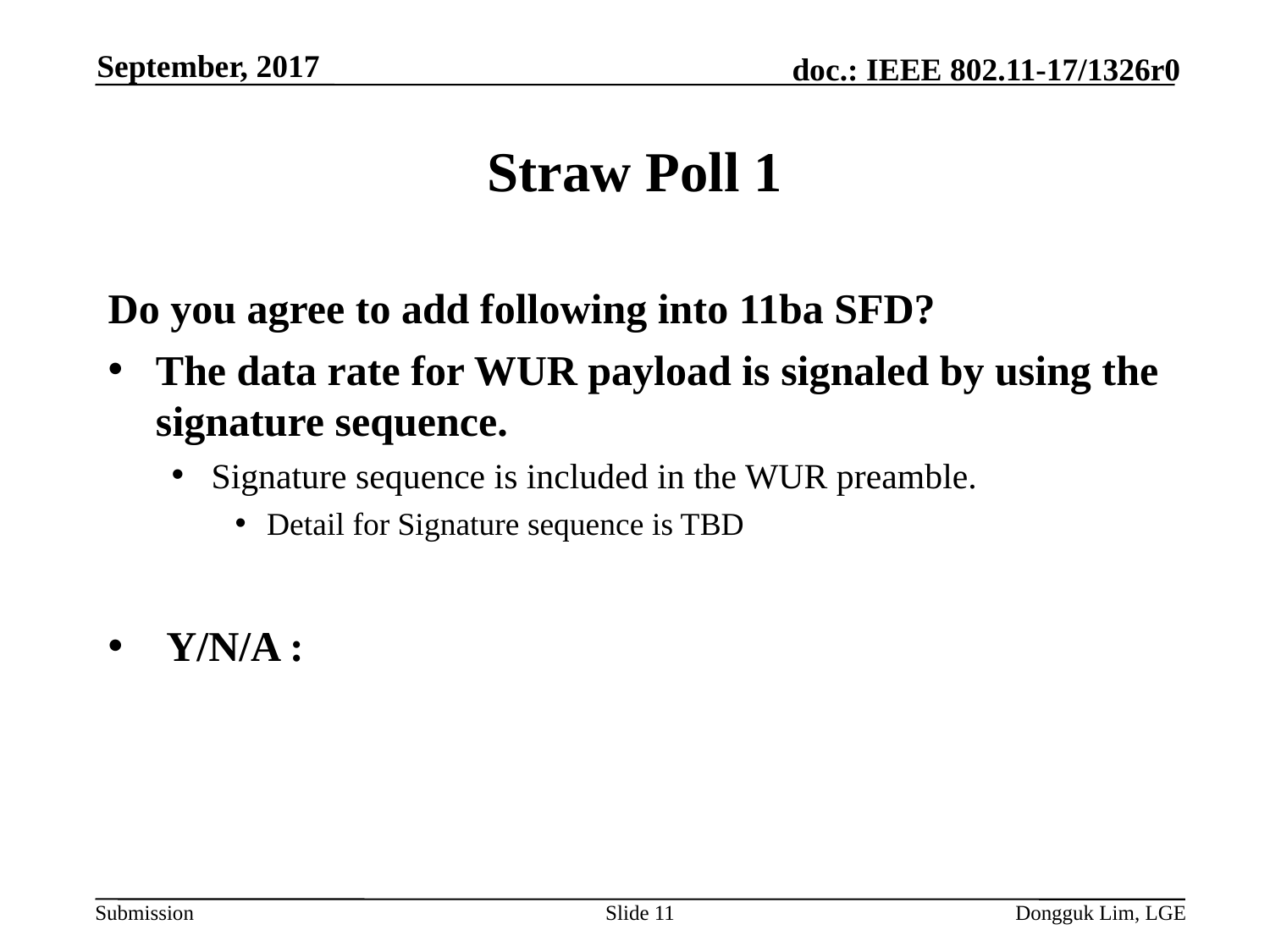

September, 2017
# Straw Poll 1
Do you agree to add following into 11ba SFD?
The data rate for WUR payload is signaled by using the signature sequence.
Signature sequence is included in the WUR preamble.
Detail for Signature sequence is TBD

 Y/N/A :

Slide 11
Dongguk Lim, LGE